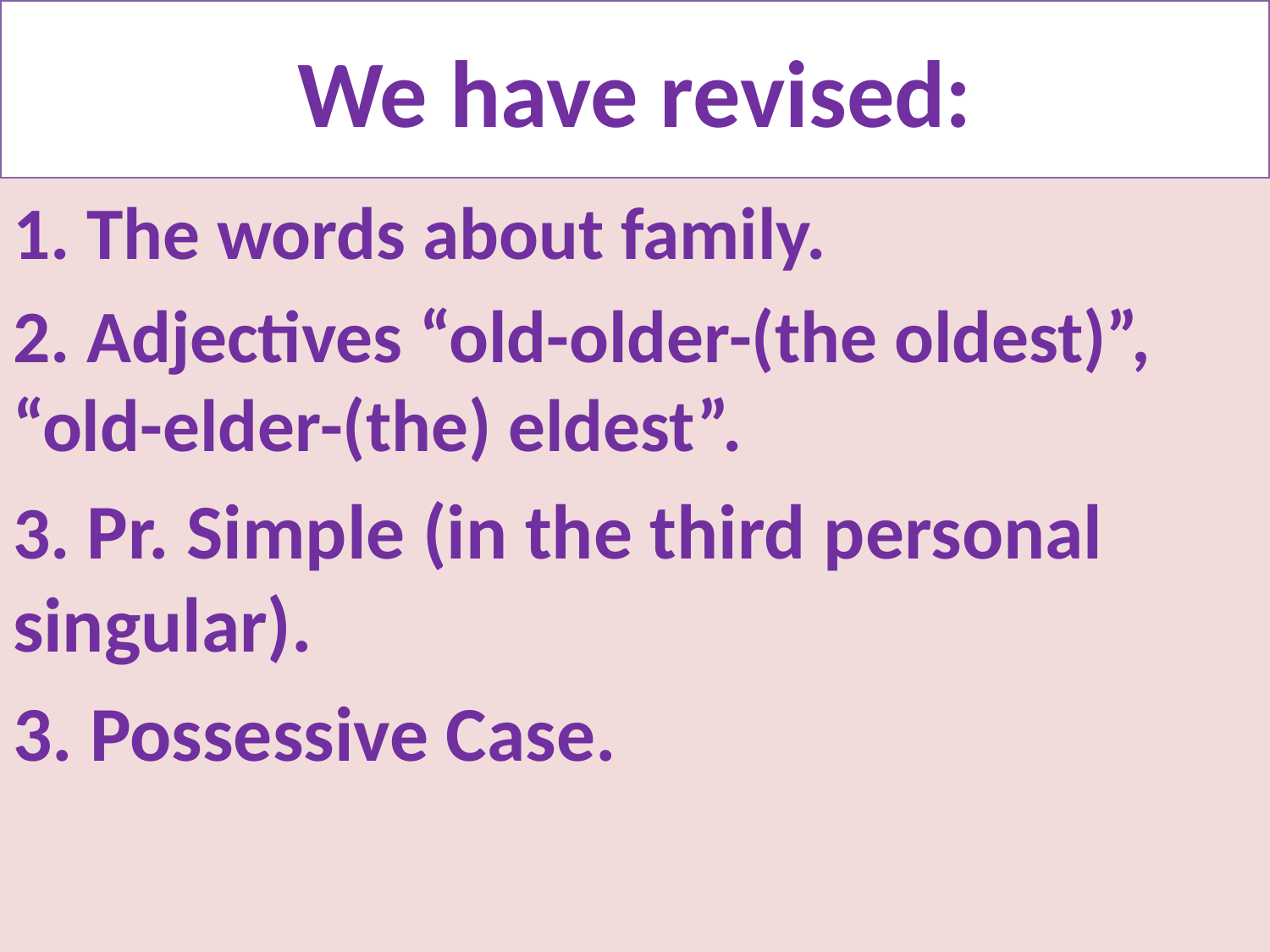

# We have revised:
1. The words about family.
2. Adjectives “old-older-(the oldest)”, “old-elder-(the) eldest”.
3. Pr. Simple (in the third personal singular).
3. Possessive Case.